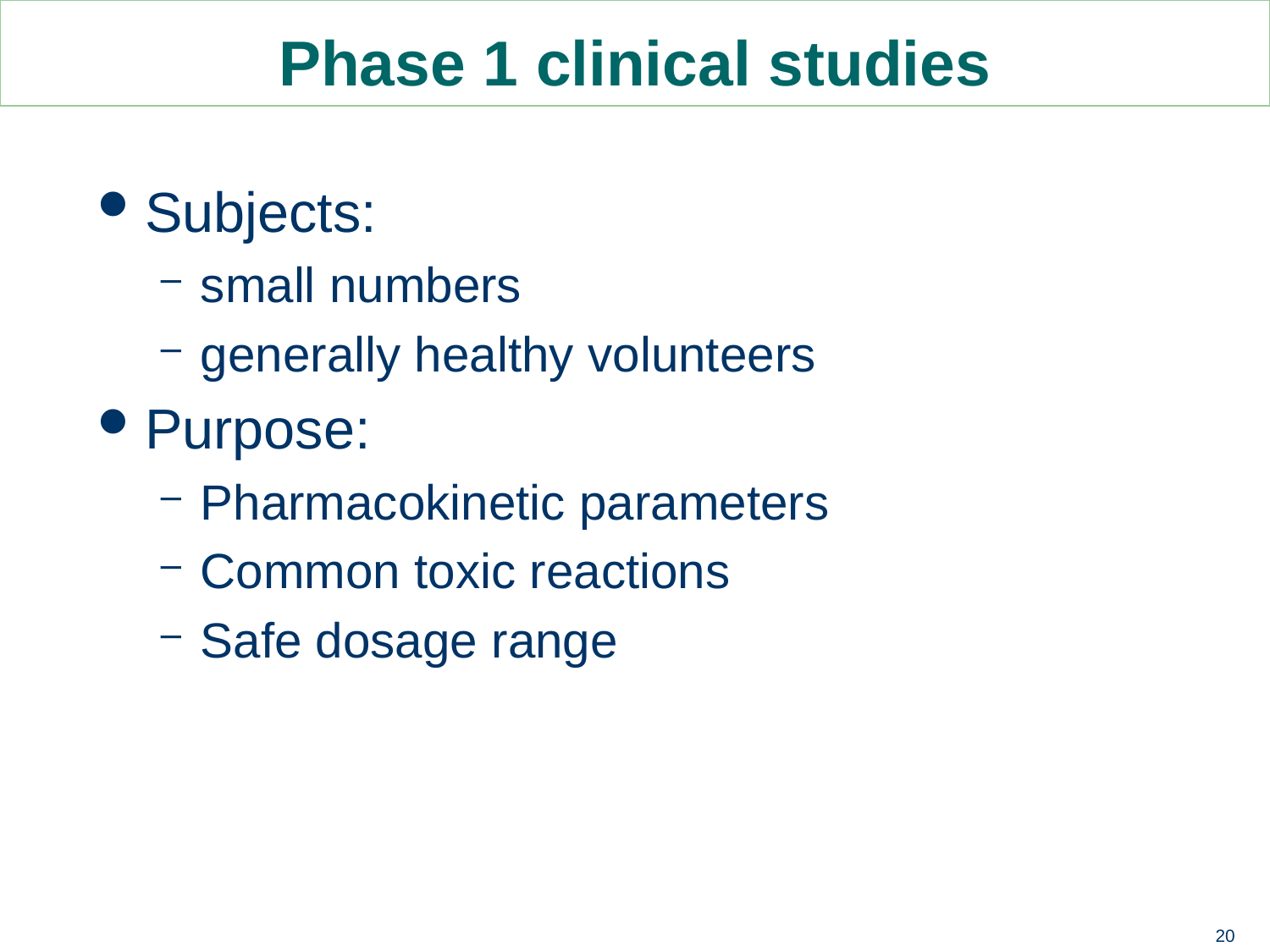

# Phase 1 clinical studies
Subjects:
small numbers
generally healthy volunteers
Purpose:
Pharmacokinetic parameters
Common toxic reactions
Safe dosage range